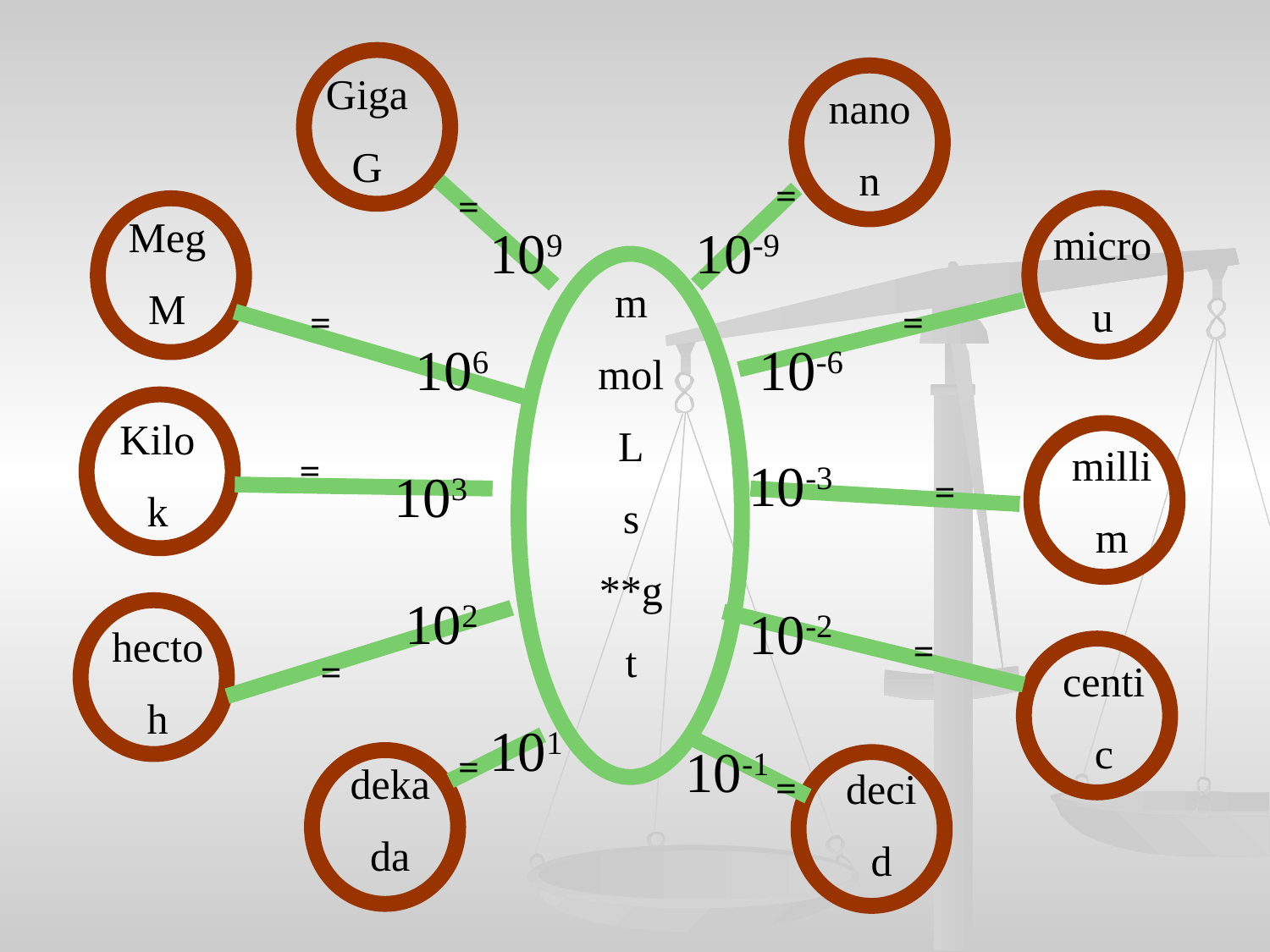

Giga
G

nano
n
=
=

Meg
M
109
10-9
micro
u

m
mol
L
s
**g
t
=
=

106
10-6

Kilo
k

milli
m
=
10-3
103
=

102
10-2

hecto
h
=

=
centi
c
101
10-1

=

deka
da

deci
d
=